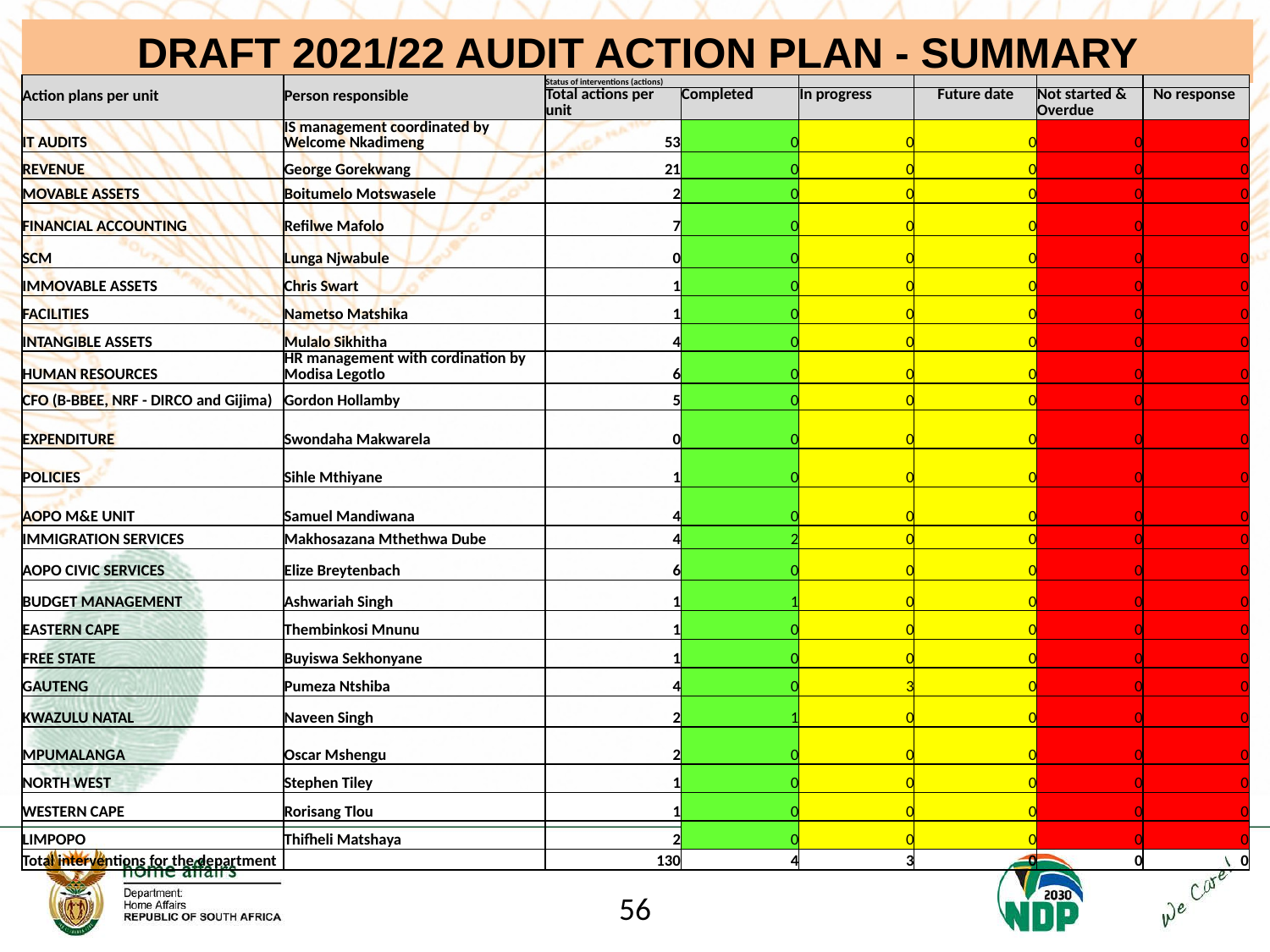

DRAFT 2021/22 AUDIT ACTION PLAN - SUMMARY
| Action plans per unit | Person responsible | Status of interventions (actions) |  |  |  |  |  |
| --- | --- | --- | --- | --- | --- | --- | --- |
|  |  | Total actions per unit | Completed | In progress | Future date | Not started & Overdue | No response |
| IT AUDITS | IS management coordinated by Welcome Nkadimeng | 53 | 0 | 0 | 0 | 0 | 0 |
| REVENUE | George Gorekwang | 21 | 0 | 0 | 0 | 0 | 0 |
| MOVABLE ASSETS | Boitumelo Motswasele | 2 | 0 | 0 | 0 | 0 | 0 |
| FINANCIAL ACCOUNTING | Refilwe Mafolo | 7 | 0 | 0 | 0 | 0 | 0 |
| SCM | Lunga Njwabule | 0 | 0 | 0 | 0 | 0 | 0 |
| IMMOVABLE ASSETS | Chris Swart | 1 | 0 | 0 | 0 | 0 | 0 |
| FACILITIES | Nametso Matshika | 1 | 0 | 0 | 0 | 0 | 0 |
| INTANGIBLE ASSETS | Mulalo Sikhitha | 4 | 0 | 0 | 0 | 0 | 0 |
| HUMAN RESOURCES | HR management with cordination by Modisa Legotlo | 6 | 0 | 0 | 0 | 0 | 0 |
| CFO (B-BBEE, NRF - DIRCO and Gijima) | Gordon Hollamby | 5 | 0 | 0 | 0 | 0 | 0 |
| EXPENDITURE | Swondaha Makwarela | 0 | 0 | 0 | 0 | 0 | 0 |
| POLICIES | Sihle Mthiyane | 1 | 0 | 0 | 0 | 0 | 0 |
| AOPO M&E UNIT | Samuel Mandiwana | 4 | 0 | 0 | 0 | 0 | 0 |
| IMMIGRATION SERVICES | Makhosazana Mthethwa Dube | 4 | 2 | 0 | 0 | 0 | 0 |
| AOPO CIVIC SERVICES | Elize Breytenbach | 6 | 0 | 0 | 0 | 0 | 0 |
| BUDGET MANAGEMENT | Ashwariah Singh | 1 | 1 | 0 | 0 | 0 | 0 |
| EASTERN CAPE | Thembinkosi Mnunu | 1 | 0 | 0 | 0 | 0 | 0 |
| FREE STATE | Buyiswa Sekhonyane | 1 | 0 | 0 | 0 | 0 | 0 |
| GAUTENG | Pumeza Ntshiba | 4 | 0 | 3 | 0 | 0 | 0 |
| KWAZULU NATAL | Naveen Singh | 2 | 1 | 0 | 0 | 0 | 0 |
| MPUMALANGA | Oscar Mshengu | 2 | 0 | 0 | 0 | 0 | 0 |
| NORTH WEST | Stephen Tiley | 1 | 0 | 0 | 0 | 0 | 0 |
| WESTERN CAPE | Rorisang Tlou | 1 | 0 | 0 | 0 | 0 | 0 |
| LIMPOPO | Thifheli Matshaya | 2 | 0 | 0 | 0 | 0 | 0 |
| Total interventions for the department |  | 130 | 4 | 3 | 0 | 0 | 0 |
56